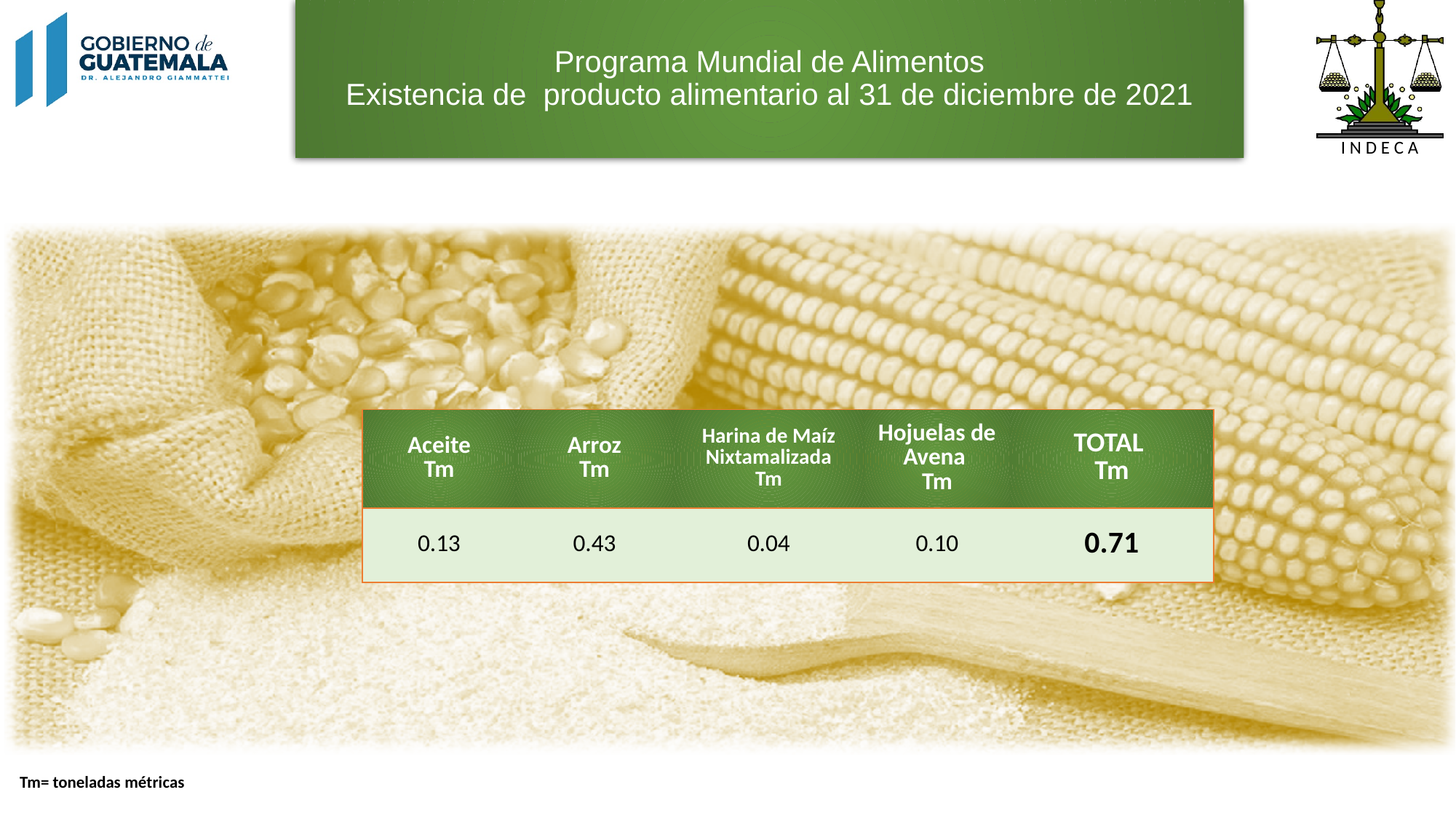

# Programa Mundial de Alimentos Existencia de  producto alimentario al 31 de diciembre de 2021
| Aceite Tm | Arroz Tm | Harina de Maíz Nixtamalizada Tm | Hojuelas de Avena Tm | TOTAL Tm |
| --- | --- | --- | --- | --- |
| 0.13 | 0.43 | 0.04 | 0.10 | 0.71 |
Tm= toneladas métricas
5